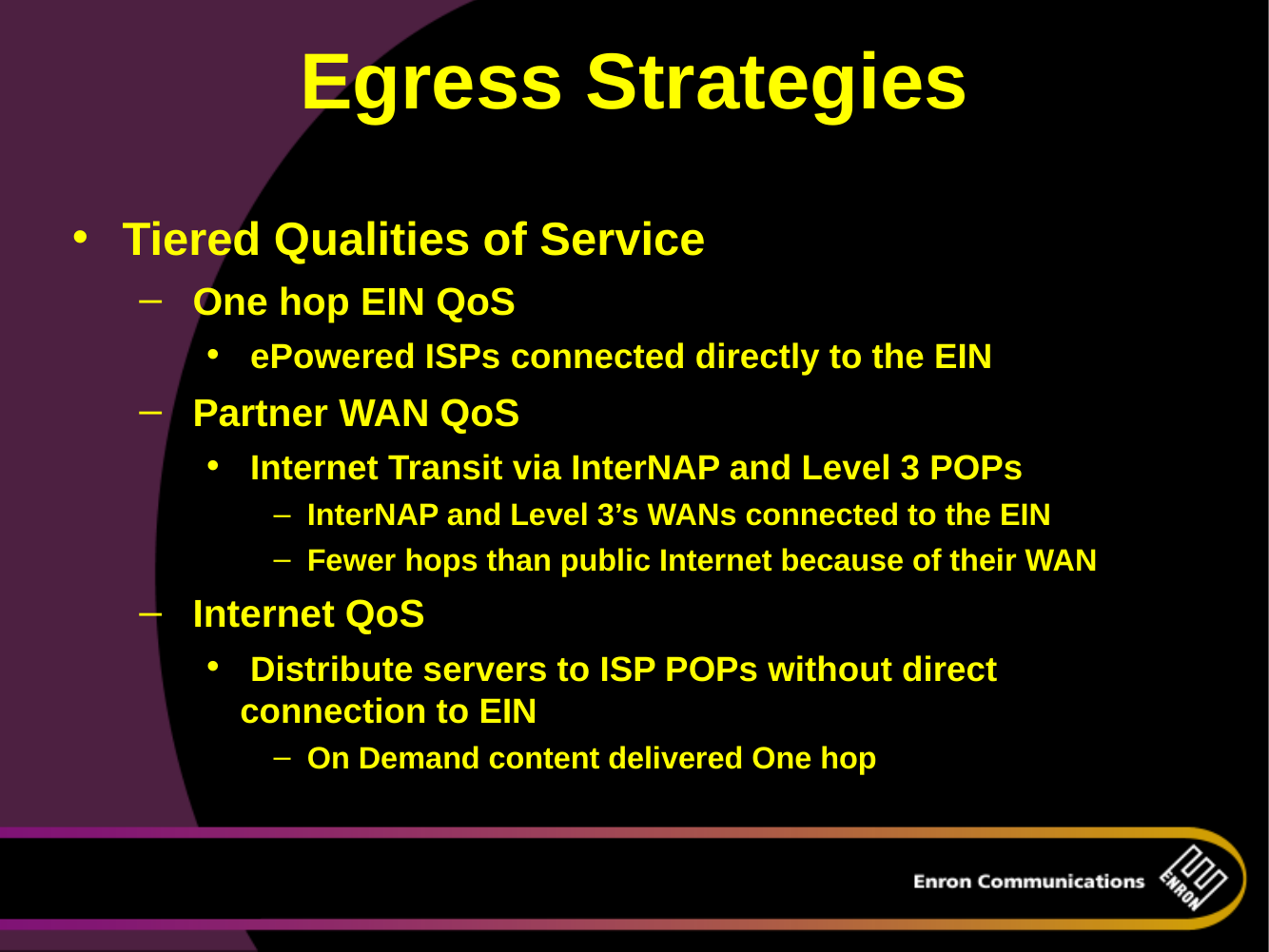

# Egress Strategies
Tiered Qualities of Service
 One hop EIN QoS
 ePowered ISPs connected directly to the EIN
 Partner WAN QoS
 Internet Transit via InterNAP and Level 3 POPs
InterNAP and Level 3’s WANs connected to the EIN
Fewer hops than public Internet because of their WAN
 Internet QoS
 Distribute servers to ISP POPs without direct connection to EIN
On Demand content delivered One hop